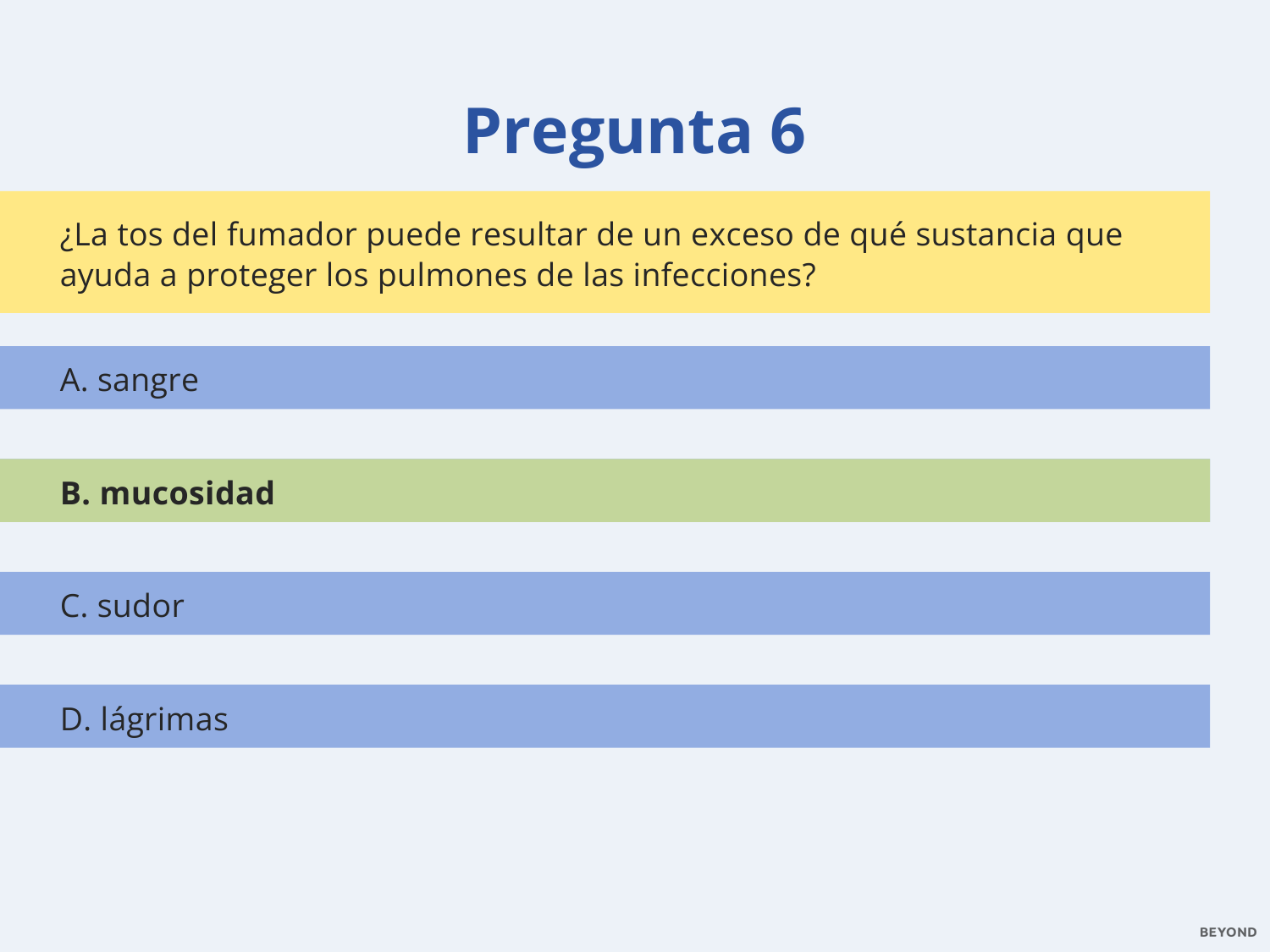

Pregunta 6

¿La tos del fumador puede resultar de un exceso de qué sustancia que ayuda a proteger los pulmones de las infecciones?

A. sangre

B. mucosidad

B. mucosidad

C. sudor

D. lágrimas